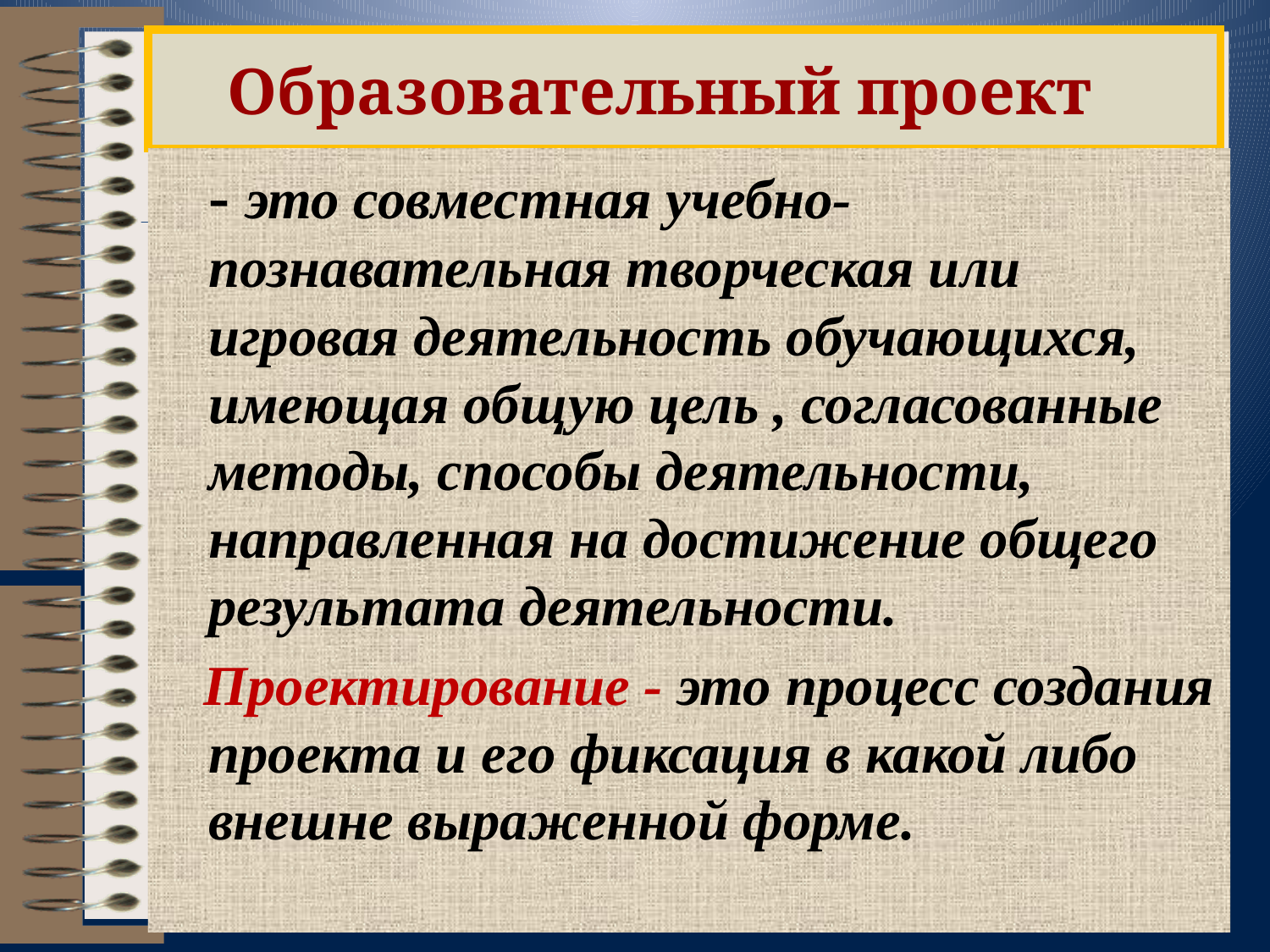

# Образовательный проект
   - это совместная учебно-познавательная творческая или игровая деятельность обучающихся, имеющая общую цель , согласованные методы, способы деятельности, направленная на достижение общего результата деятельности.
   Проектирование - это процесс создания проекта и его фиксация в какой либо внешне выраженной форме.